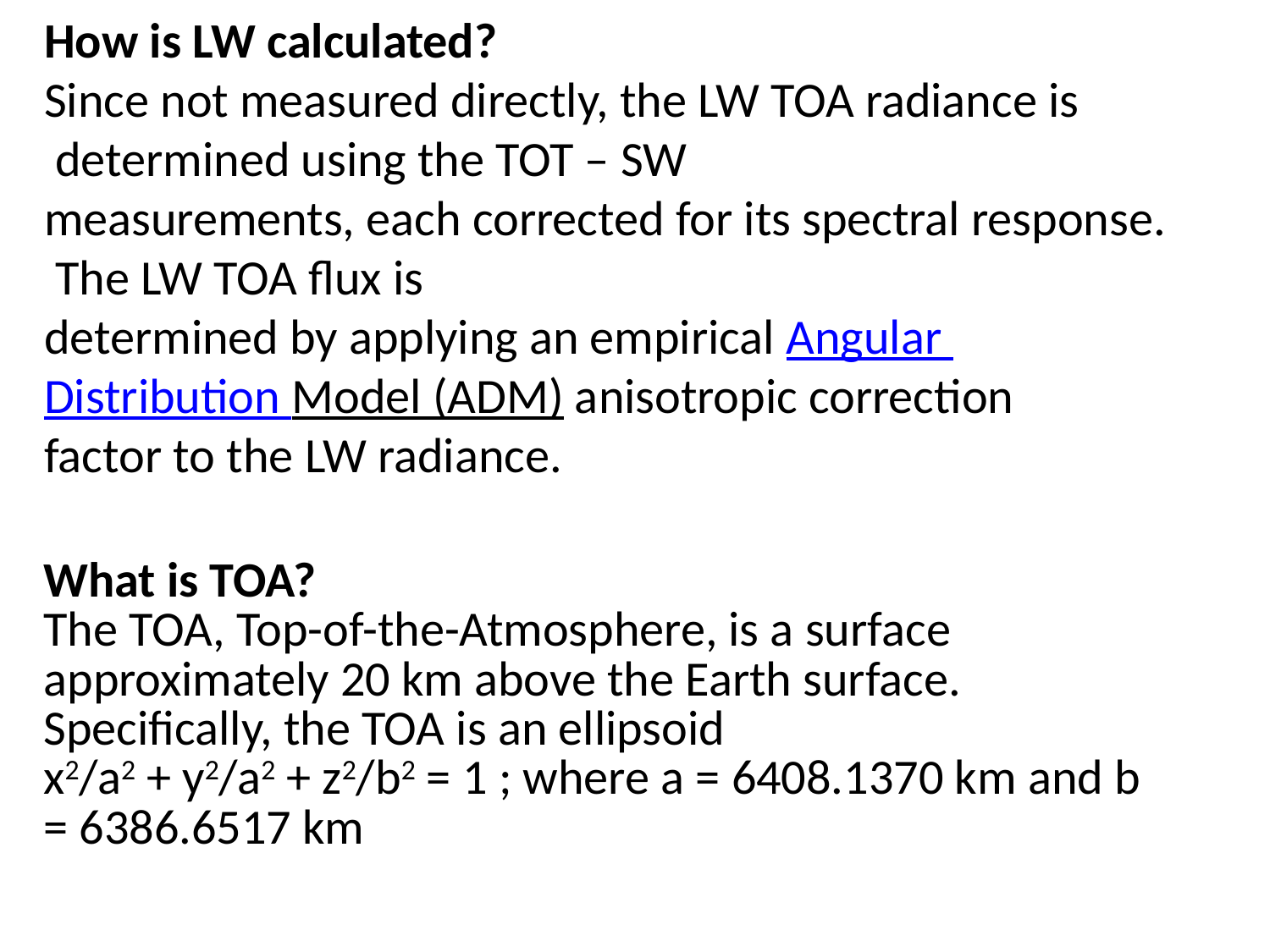

How is LW calculated?
Since not measured directly, the LW TOA radiance is
 determined using the TOT – SW
measurements, each corrected for its spectral response.
 The LW TOA flux is
determined by applying an empirical Angular
Distribution Model (ADM) anisotropic correction
factor to the LW radiance.
|  |
| --- |
| What is TOA? The TOA, Top-of-the-Atmosphere, is a surface approximately 20 km above the Earth surface. Specifically, the TOA is an ellipsoid x2/a2 + y2/a2 + z2/b2 = 1 ; where a = 6408.1370 km and b = 6386.6517 km |